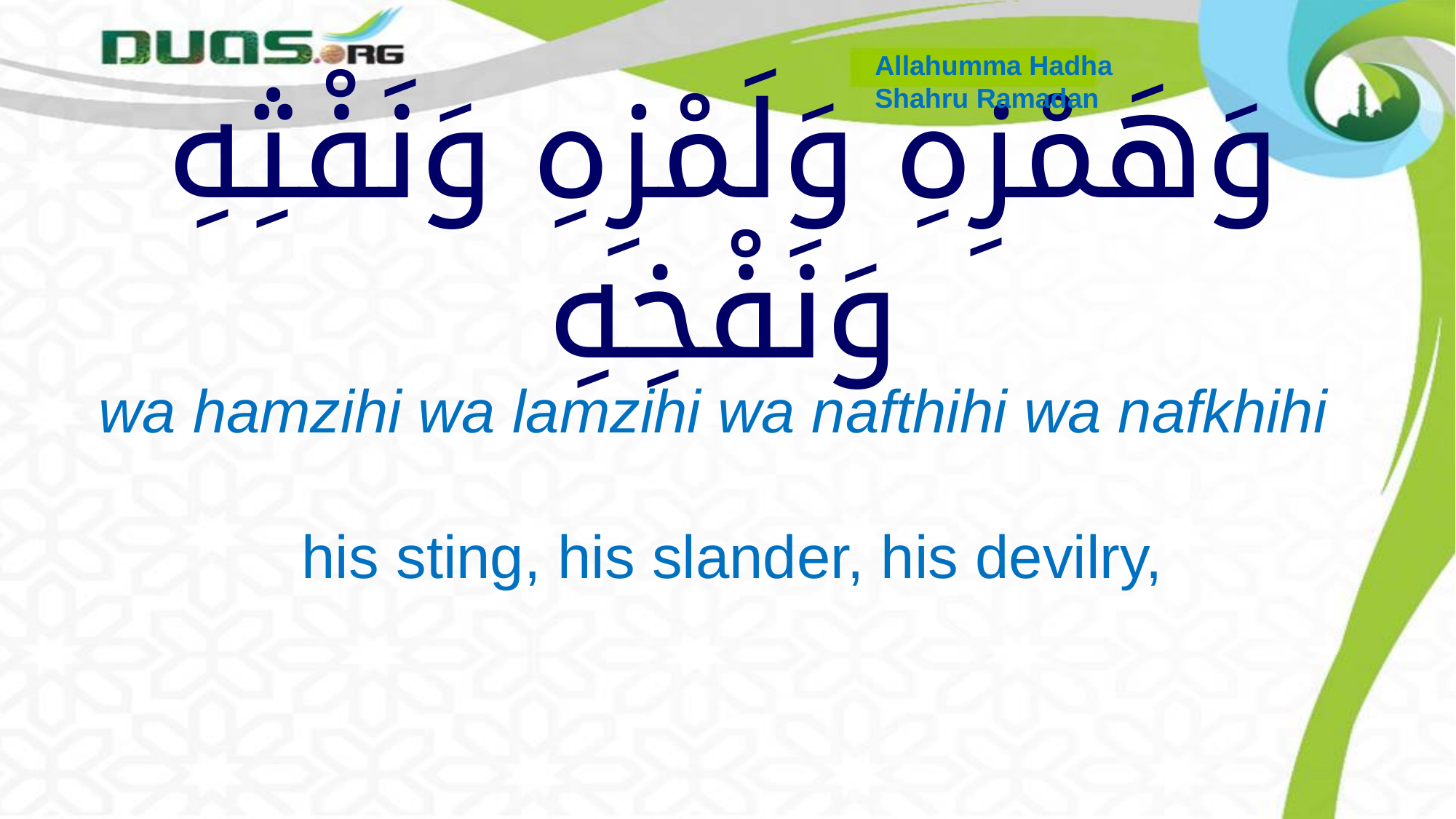

Allahumma Hadha
Shahru Ramadan
# وَهَمْزِهِ وَلَمْزِهِ وَنَفْثِهِ وَنَفْخِهِ
wa hamzihi wa lamzihi wa nafthihi wa nafkhihi

            his sting, his slander, his devilry,